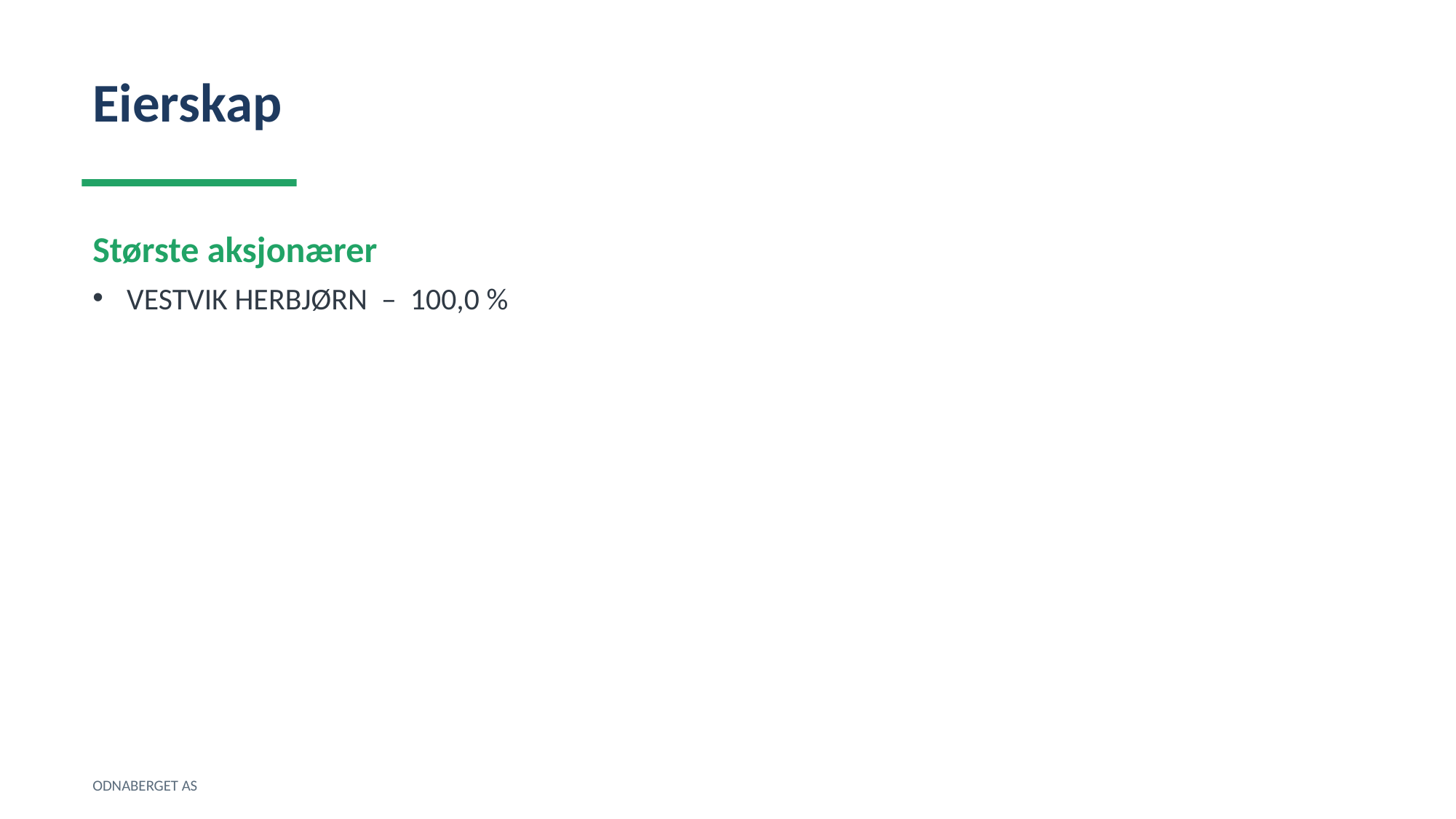

Eierskap

Største aksjonærer
VESTVIK HERBJØRN  –  100,0 %
ODNABERGET AS